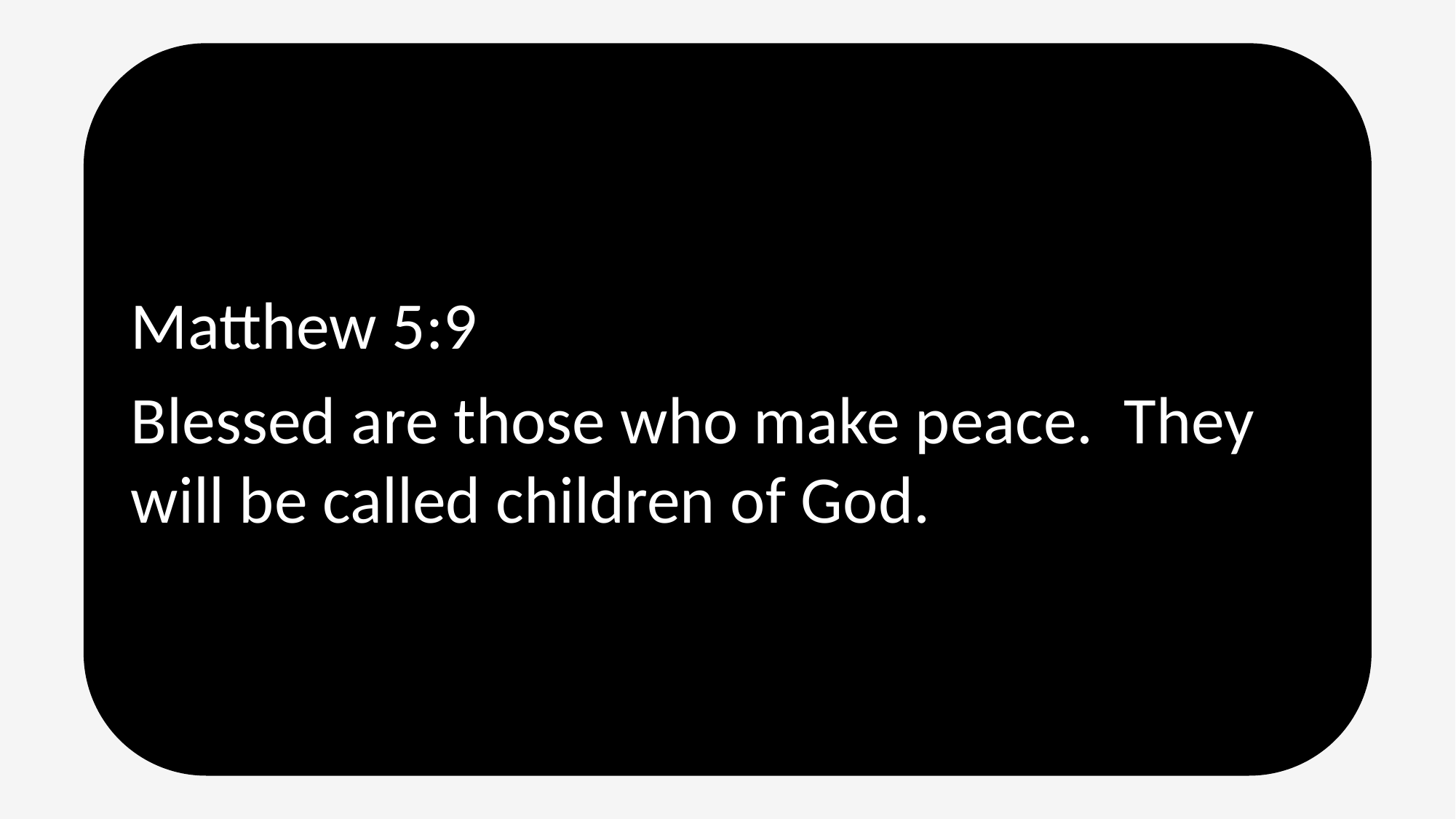

Matthew 5:9

Blessed are those who make peace.  They will be called children of God.